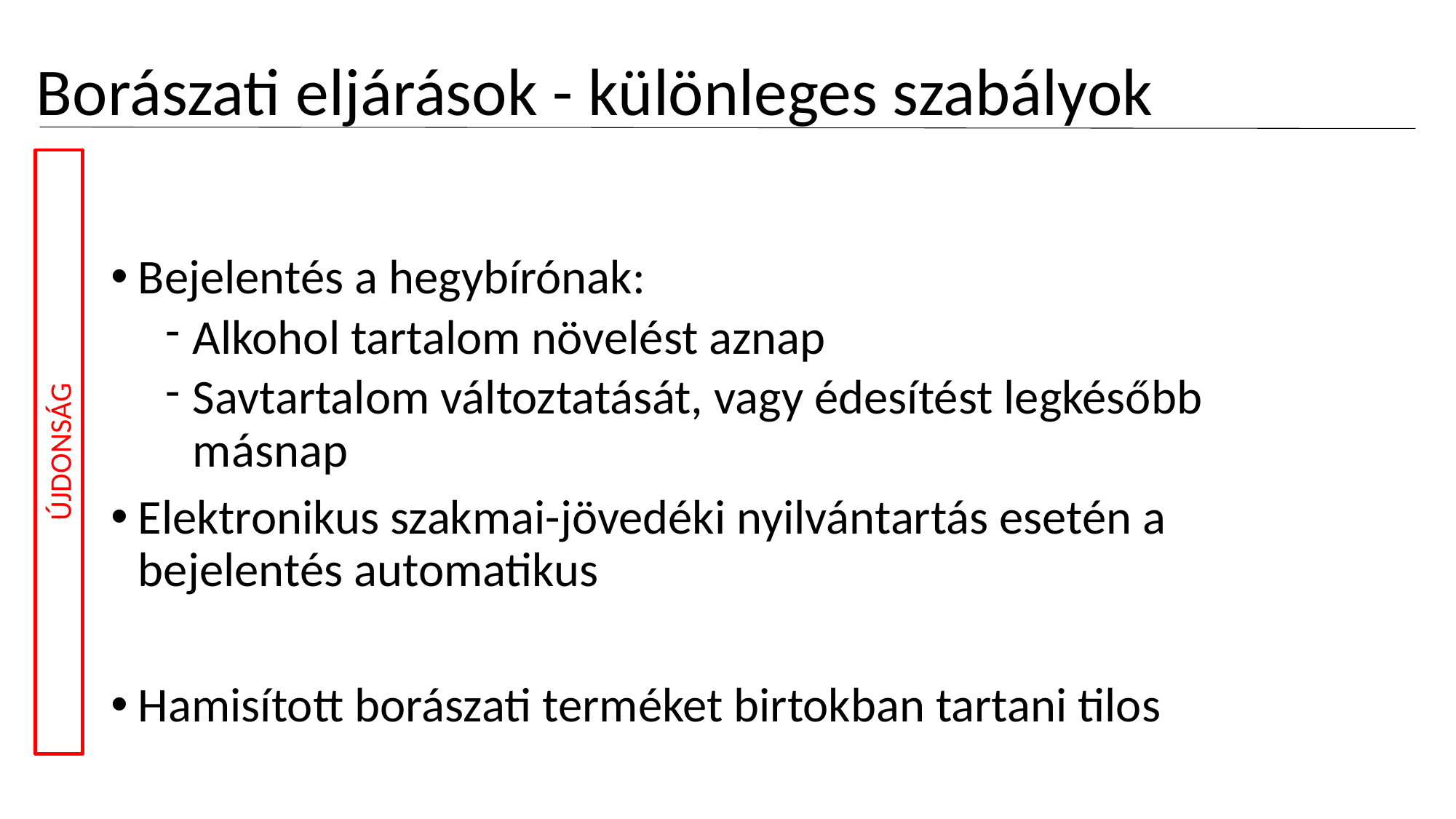

# Borászati eljárások - különleges szabályok

Bejelentés a hegybírónak:
Alkohol tartalom növelést aznap
Savtartalom változtatását, vagy édesítést legkésőbb másnap
Elektronikus szakmai-jövedéki nyilvántartás esetén a bejelentés automatikus

Hamisított borászati terméket birtokban tartani tilos
ÚJDONSÁG